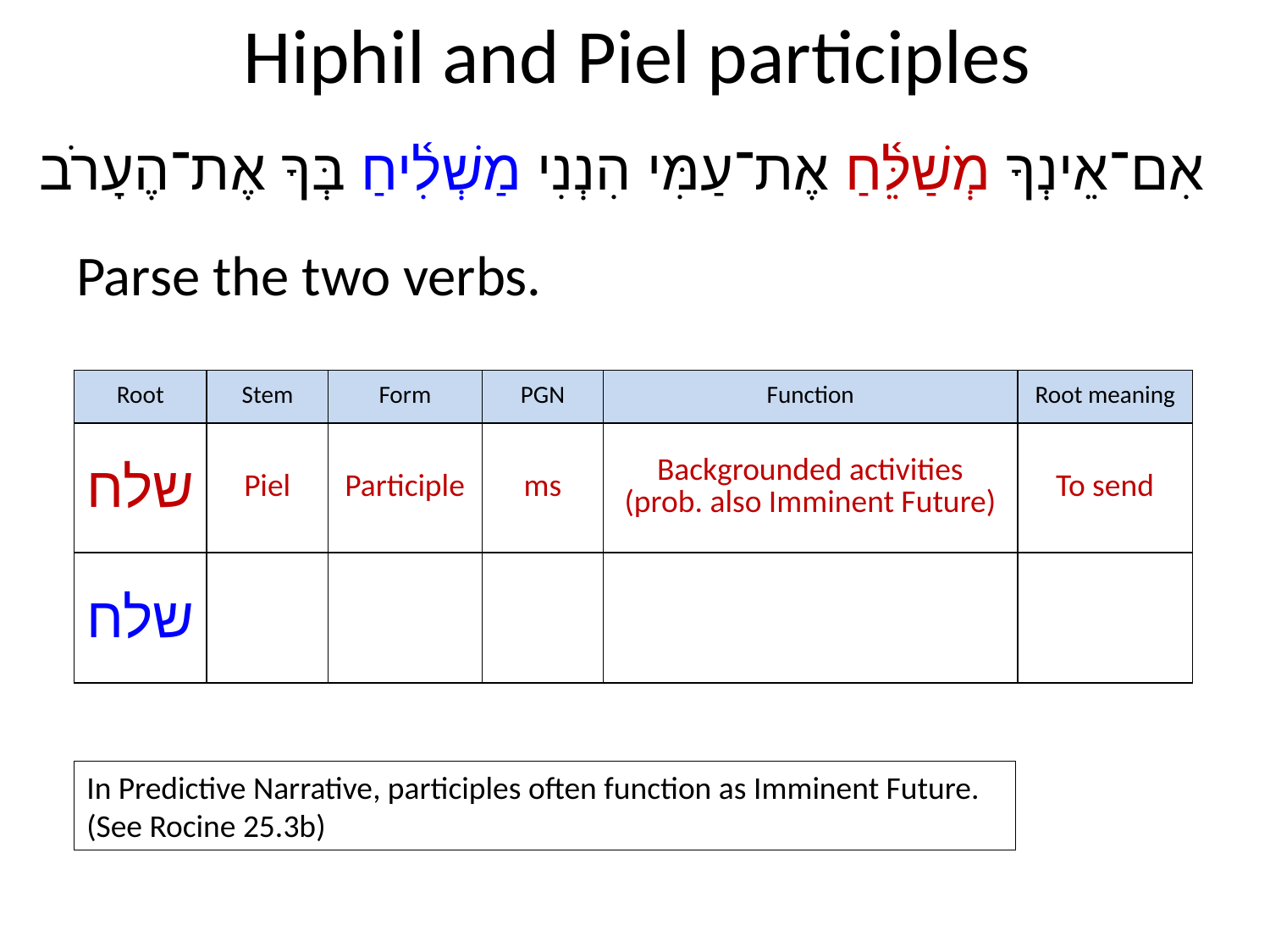

# Hiphil and Piel participles
אִם־אֵינְךָ מְשַׁלֵּ֫חַ אֶת־עַמִּי הִנְנִי מַשְׁלִ֫יחַ בְּךָ אֶת־הֶעָרֹב
Parse the two verbs.
| Root | Stem | Form | PGN | Function | Root meaning |
| --- | --- | --- | --- | --- | --- |
| שלח | Piel | Participle | ms | Backgrounded activities (prob. also Imminent Future) | To send |
| שלח |  |  |  |  |  |
In Predictive Narrative, participles often function as Imminent Future.
(See Rocine 25.3b)